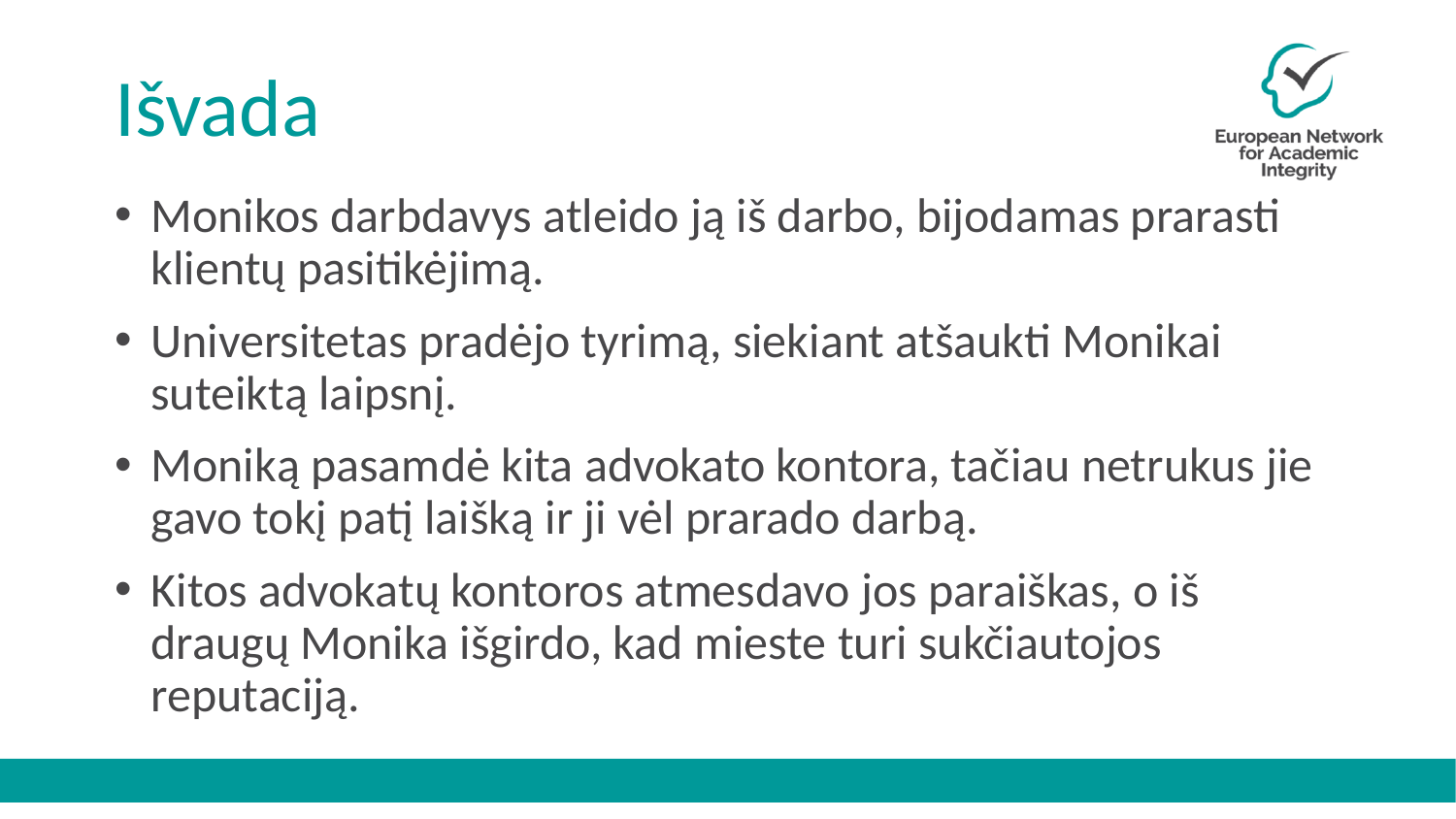

# Išvada
Monikos darbdavys atleido ją iš darbo, bijodamas prarasti klientų pasitikėjimą.
Universitetas pradėjo tyrimą, siekiant atšaukti Monikai suteiktą laipsnį.
Moniką pasamdė kita advokato kontora, tačiau netrukus jie gavo tokį patį laišką ir ji vėl prarado darbą.
Kitos advokatų kontoros atmesdavo jos paraiškas, o iš draugų Monika išgirdo, kad mieste turi sukčiautojos reputaciją.